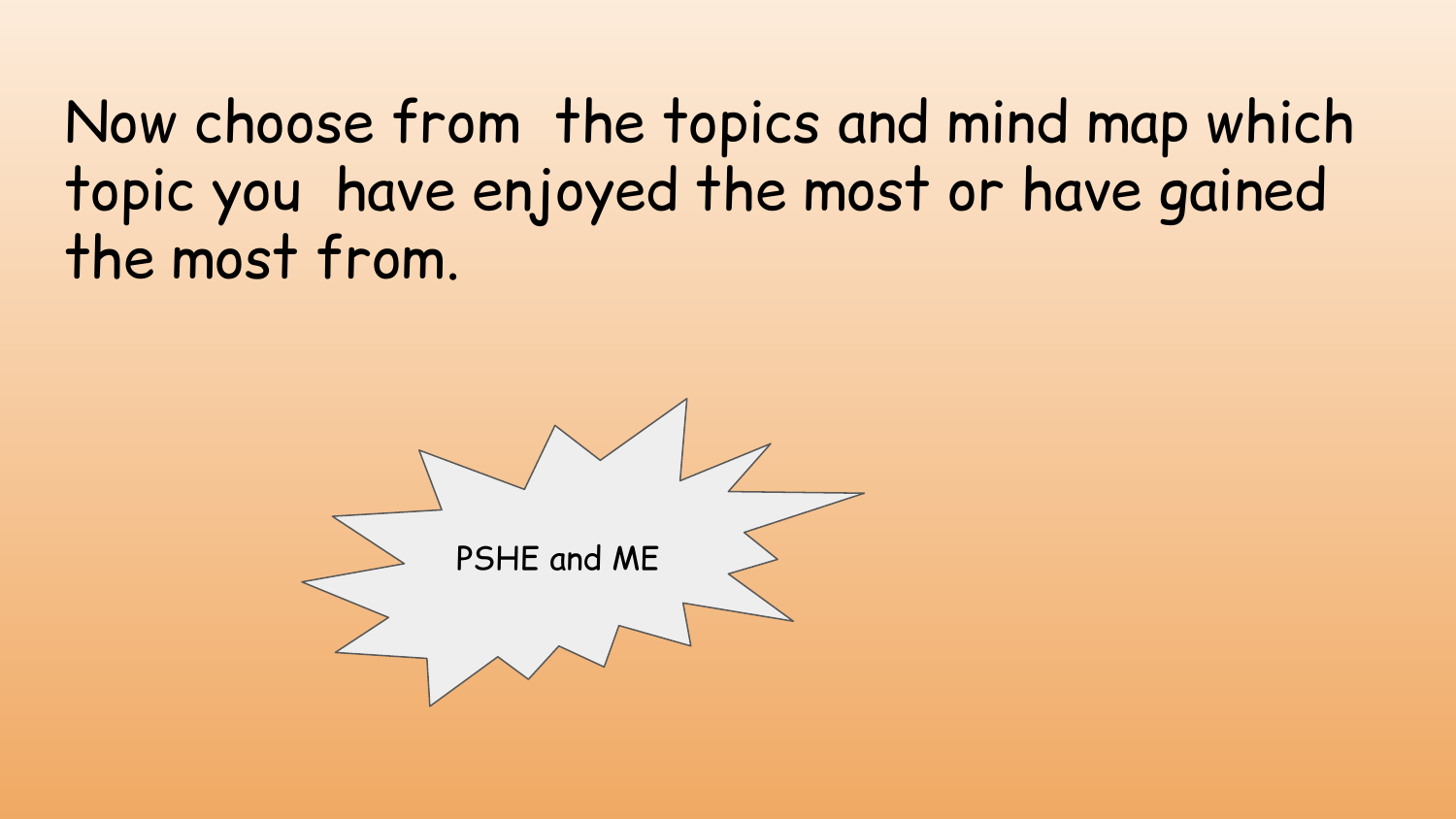

# Now choose from  the topics and mind map which topic you  have enjoyed the most or have gained the most from.
PSHE and ME